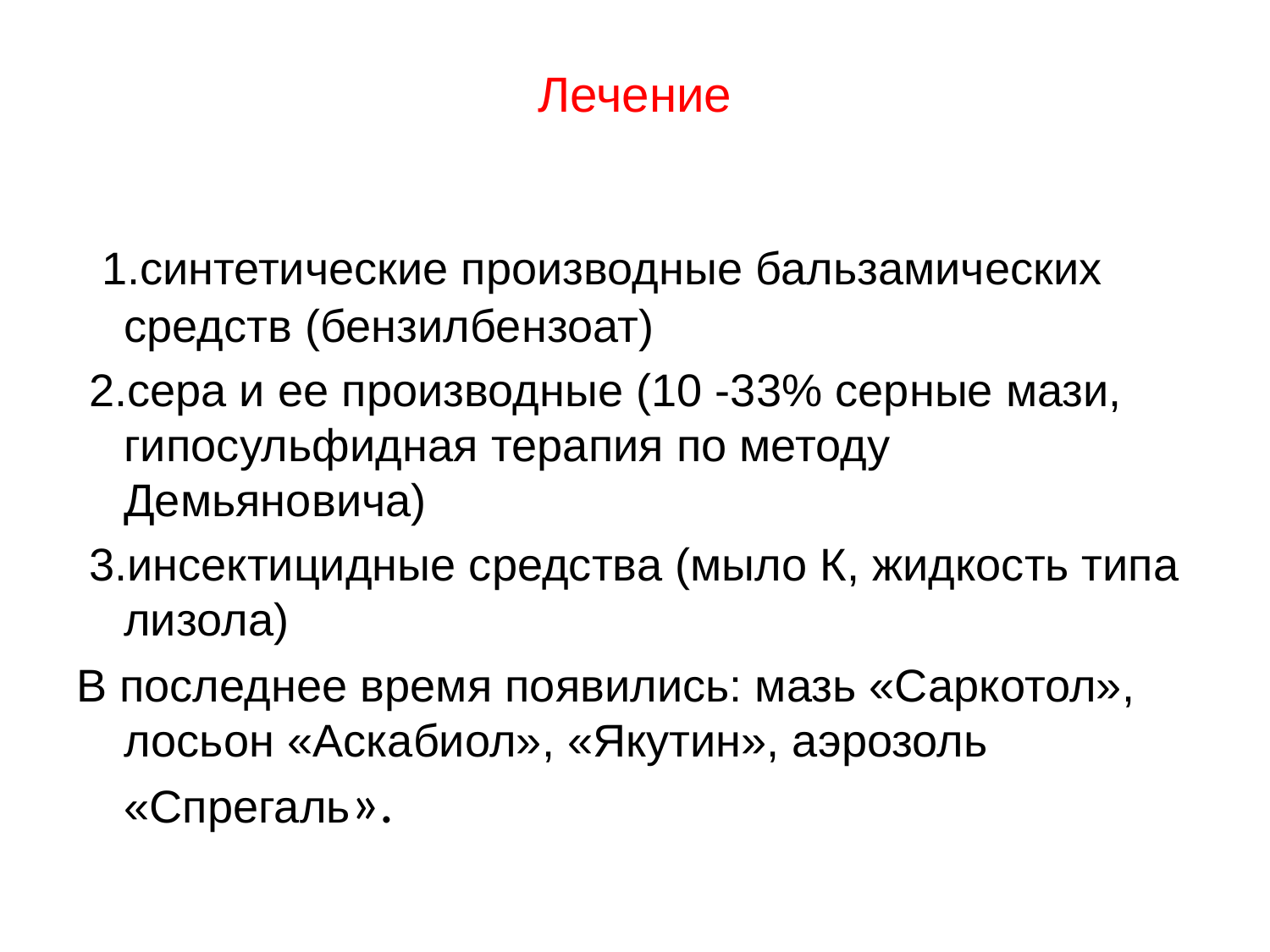

# Лечение
  1.синтетические производные бальзамических средств (бензилбензоат)
 2.сера и ее производные (10 -33% серные мази, гипосульфидная терапия по методу Демьяновича)
 3.инсектицидные средства (мыло К, жидкость типа лизола)
В последнее время появились: мазь «Саркотол», лосьон «Аскабиол», «Якутин», аэрозоль «Спрегаль».